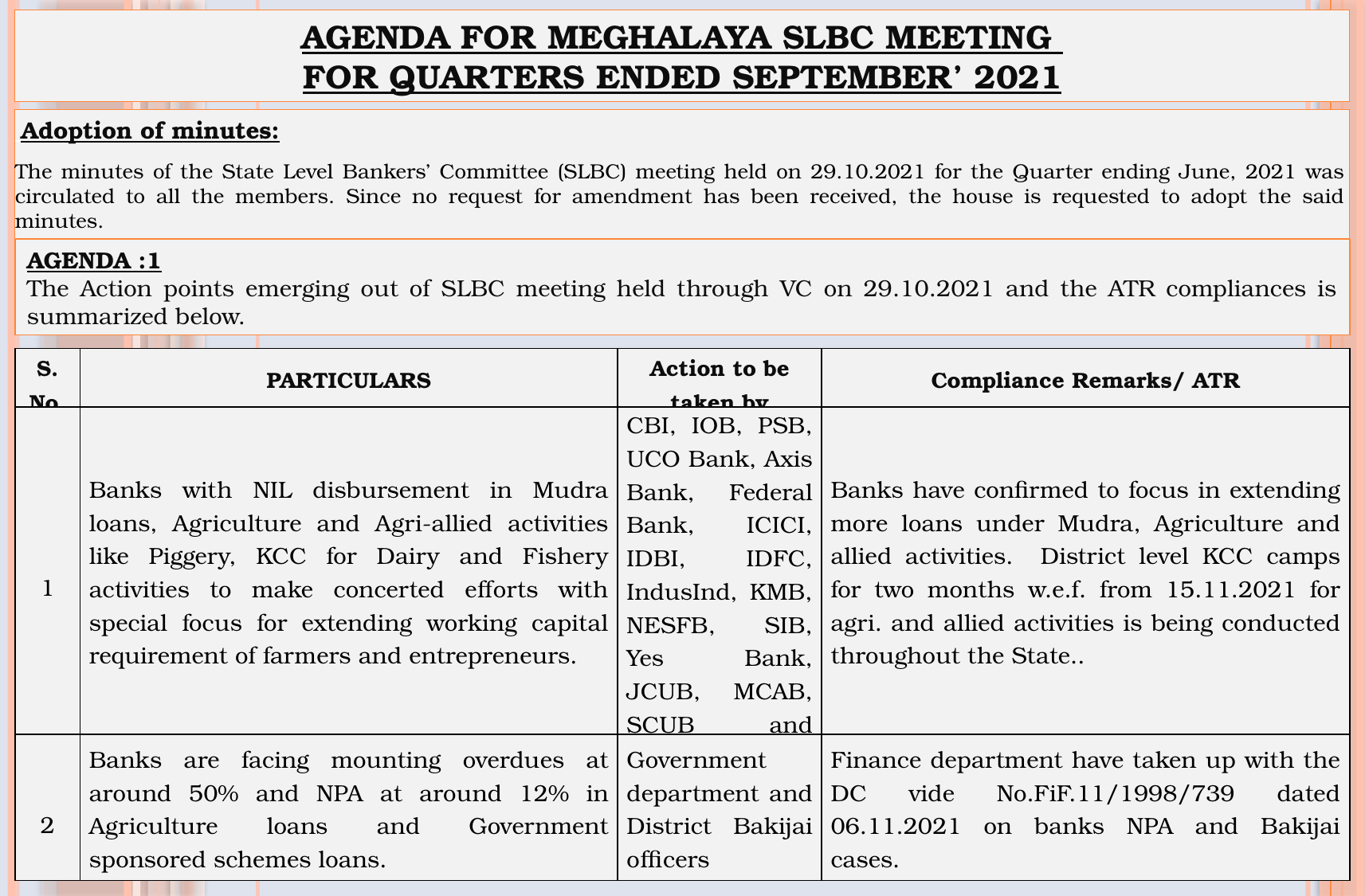

AGENDA FOR MEGHALAYA SLBC MEETING
FOR QUARTERS ENDED SEPTEMBER’ 2021
 Adoption of minutes:

The minutes of the State Level Bankers’ Committee (SLBC) meeting held on 29.10.2021 for the Quarter ending June, 2021 was circulated to all the members. Since no request for amendment has been received, the house is requested to adopt the said minutes.

AGENDA :1
The Action points emerging out of SLBC meeting held through VC on 29.10.2021 and the ATR compliances is summarized below.
| S. No. | PARTICULARS | Action to be taken by | Compliance Remarks/ ATR |
| --- | --- | --- | --- |
| 1 | Banks with NIL disbursement in Mudra loans, Agriculture and Agri-allied activities like Piggery, KCC for Dairy and Fishery activities to make concerted efforts with special focus for extending working capital requirement of farmers and entrepreneurs. | CBI, IOB, PSB, UCO Bank, Axis Bank, Federal Bank, ICICI, IDBI, IDFC, IndusInd, KMB, NESFB, SIB, Yes Bank, JCUB, MCAB, SCUB and TCUB. | Banks have confirmed to focus in extending more loans under Mudra, Agriculture and allied activities. District level KCC camps for two months w.e.f. from 15.11.2021 for agri. and allied activities is being conducted throughout the State.. |
| 2 | Banks are facing mounting overdues at around 50% and NPA at around 12% in Agriculture loans and Government sponsored schemes loans. | Government department and District Bakijai officers | Finance department have taken up with the DC vide No.FiF.11/1998/739 dated 06.11.2021 on banks NPA and Bakijai cases. |